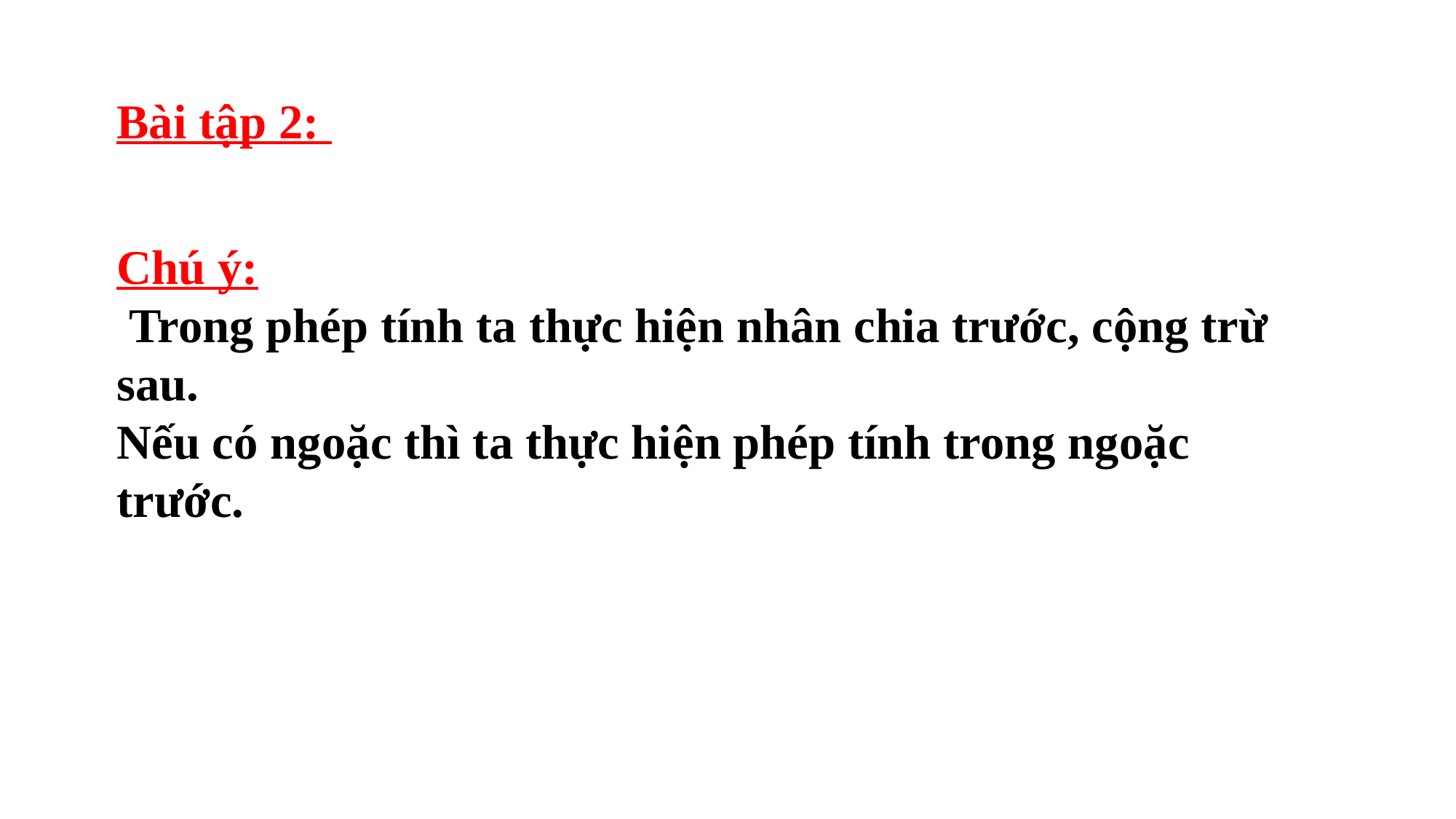

Bài tập 2:
Chú ý:
 Trong phép tính ta thực hiện nhân chia trước, cộng trừ sau.
Nếu có ngoặc thì ta thực hiện phép tính trong ngoặc trước.